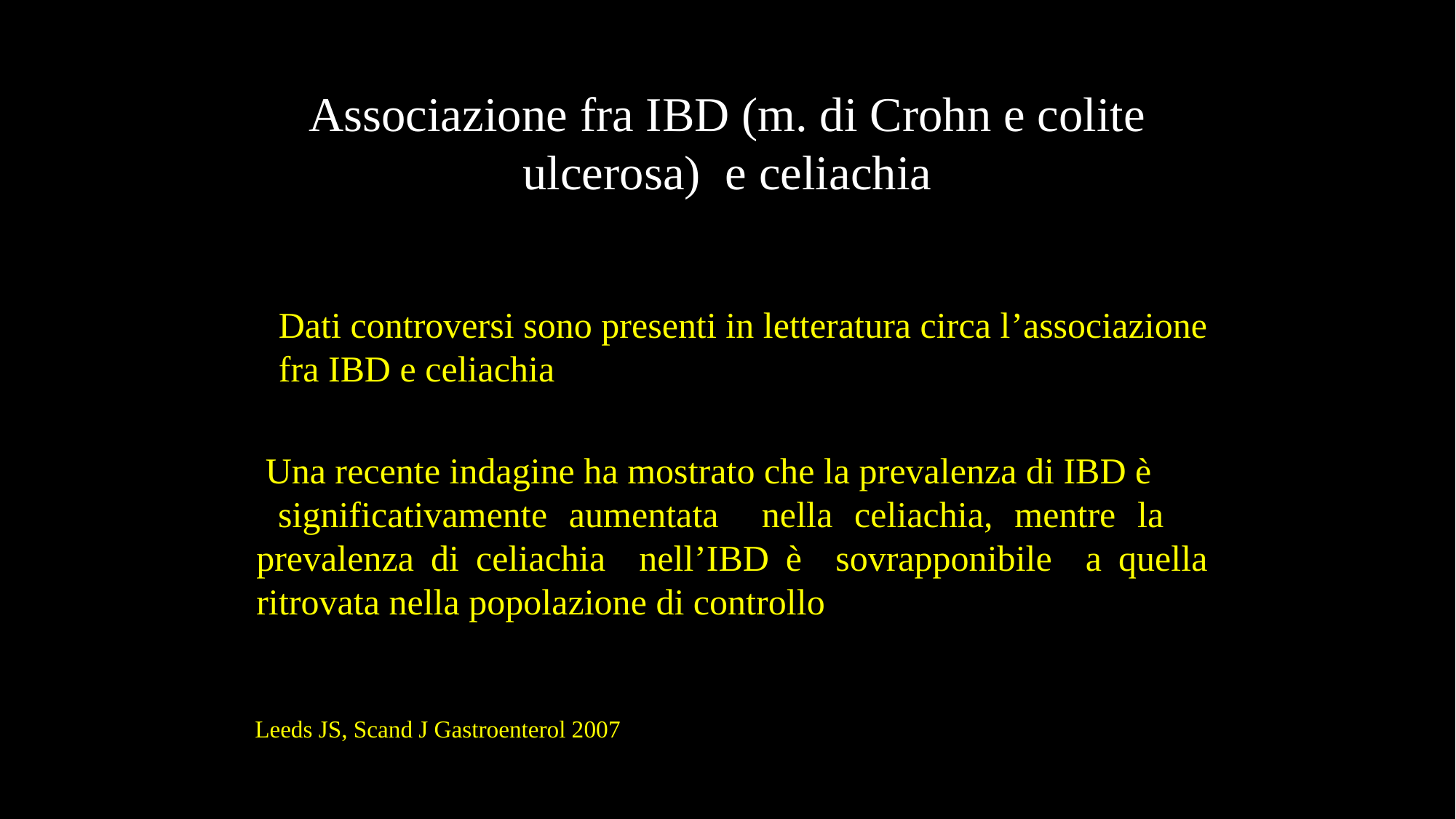

Associazione fra IBD (m. di Crohn e colite ulcerosa)  e celiachia
 Dati controversi sono presenti in letteratura circa l’associazione
 fra IBD e celiachia

 Una recente indagine ha mostrato che la prevalenza di IBD è
 significativamente aumentata  nella celiachia, mentre la   prevalenza di celiachia  nell’IBD è  sovrapponibile  a quella ritrovata nella popolazione di controllo
Leeds JS, Scand J Gastroenterol 2007